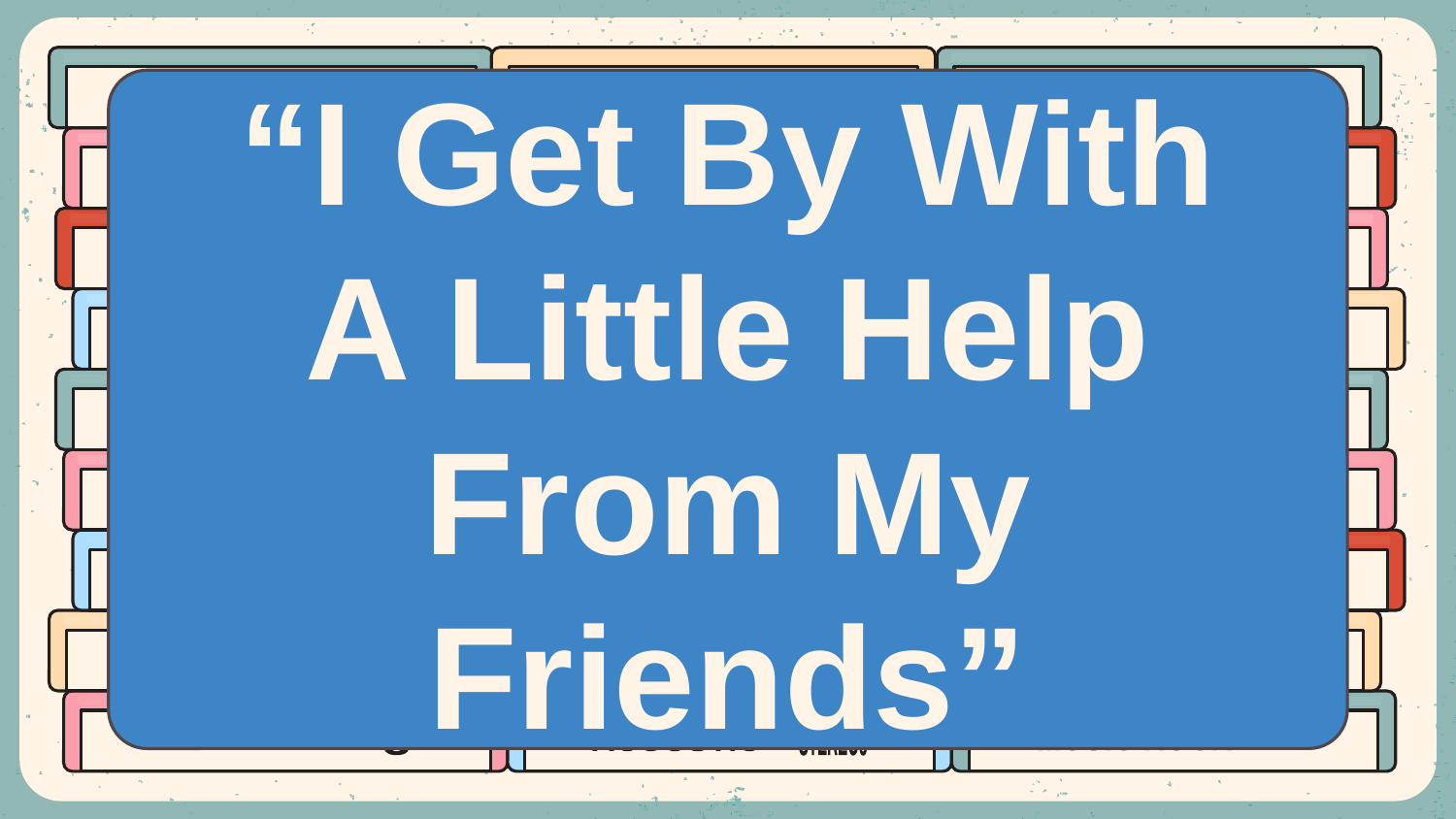

# “I Get By With A Little Help From My Friends”